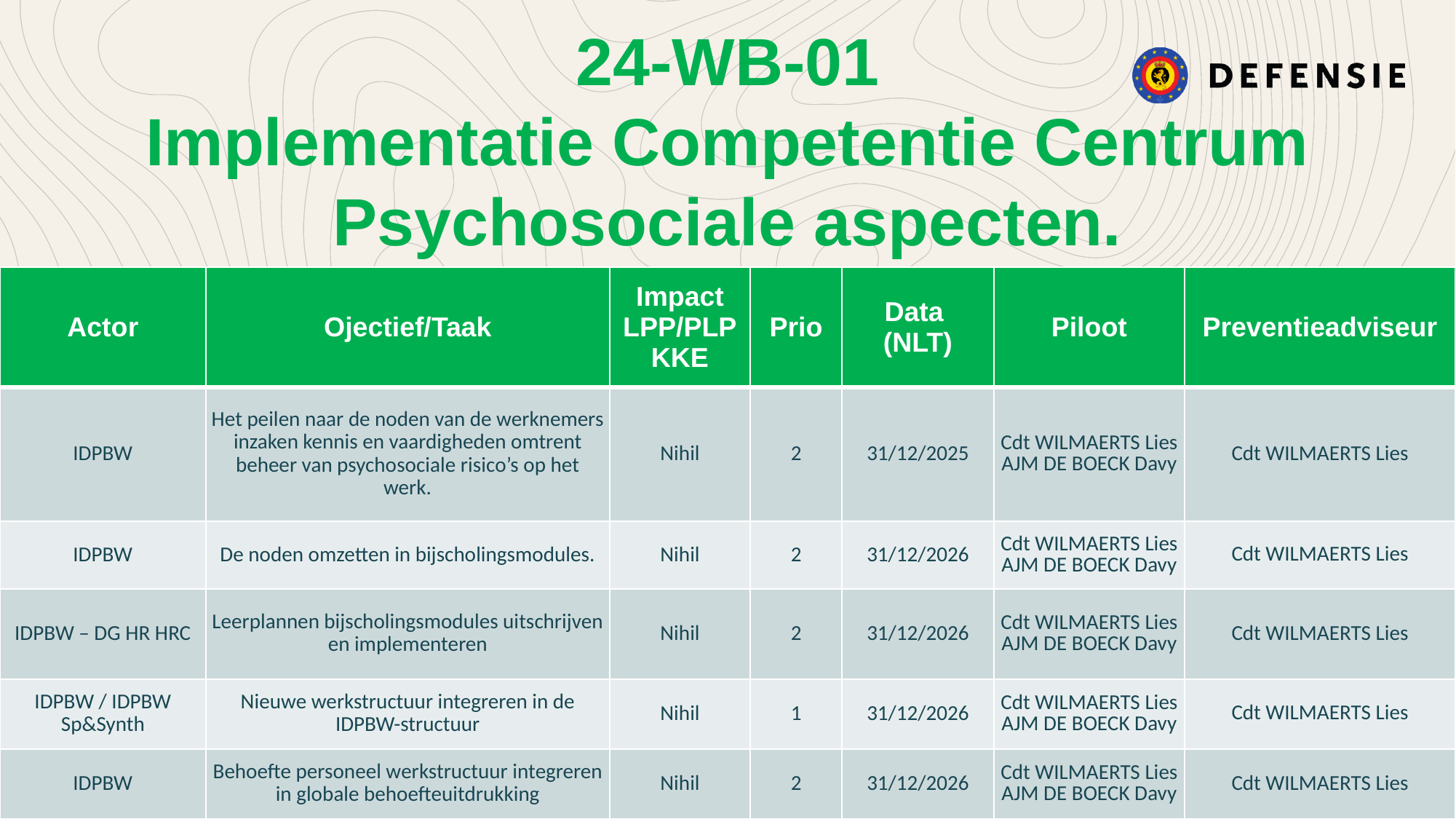

24-WB-01
Implementatie Competentie Centrum Psychosociale aspecten.
| Actor | Ojectief/Taak | Impact LPP/PLP KKE | Prio | Data (NLT) | Piloot | Preventieadviseur |
| --- | --- | --- | --- | --- | --- | --- |
| IDPBW | Het peilen naar de noden van de werknemers inzaken kennis en vaardigheden omtrent beheer van psychosociale risico’s op het werk. | Nihil | 2 | 31/12/2025 | Cdt WILMAERTS Lies AJM DE BOECK Davy | Cdt WILMAERTS Lies |
| IDPBW | De noden omzetten in bijscholingsmodules. | Nihil | 2 | 31/12/2026 | Cdt WILMAERTS Lies AJM DE BOECK Davy | Cdt WILMAERTS Lies |
| IDPBW – DG HR HRC | Leerplannen bijscholingsmodules uitschrijven en implementeren | Nihil | 2 | 31/12/2026 | Cdt WILMAERTS Lies AJM DE BOECK Davy | Cdt WILMAERTS Lies |
| IDPBW / IDPBW Sp&Synth | Nieuwe werkstructuur integreren in de IDPBW-structuur | Nihil | 1 | 31/12/2026 | Cdt WILMAERTS Lies AJM DE BOECK Davy | Cdt WILMAERTS Lies |
| IDPBW | Behoefte personeel werkstructuur integreren in globale behoefteuitdrukking | Nihil | 2 | 31/12/2026 | Cdt WILMAERTS Lies AJM DE BOECK Davy | Cdt WILMAERTS Lies |